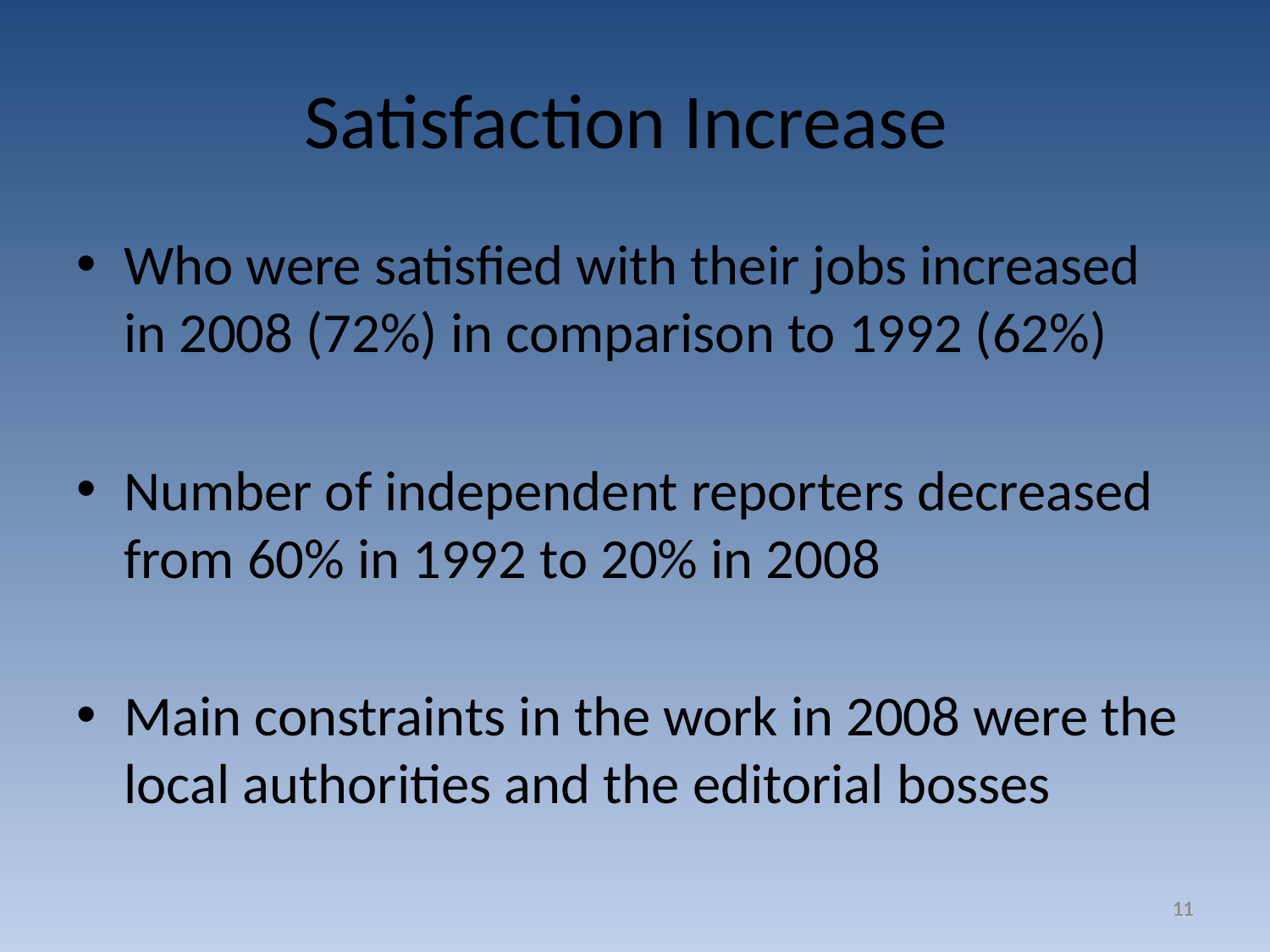

# Satisfaction Increase
Who were satisfied with their jobs increased in 2008 (72%) in comparison to 1992 (62%)

Number of independent reporters decreased from 60% in 1992 to 20% in 2008

Main constraints in the work in 2008 were the local authorities and the editorial bosses

11
11
11